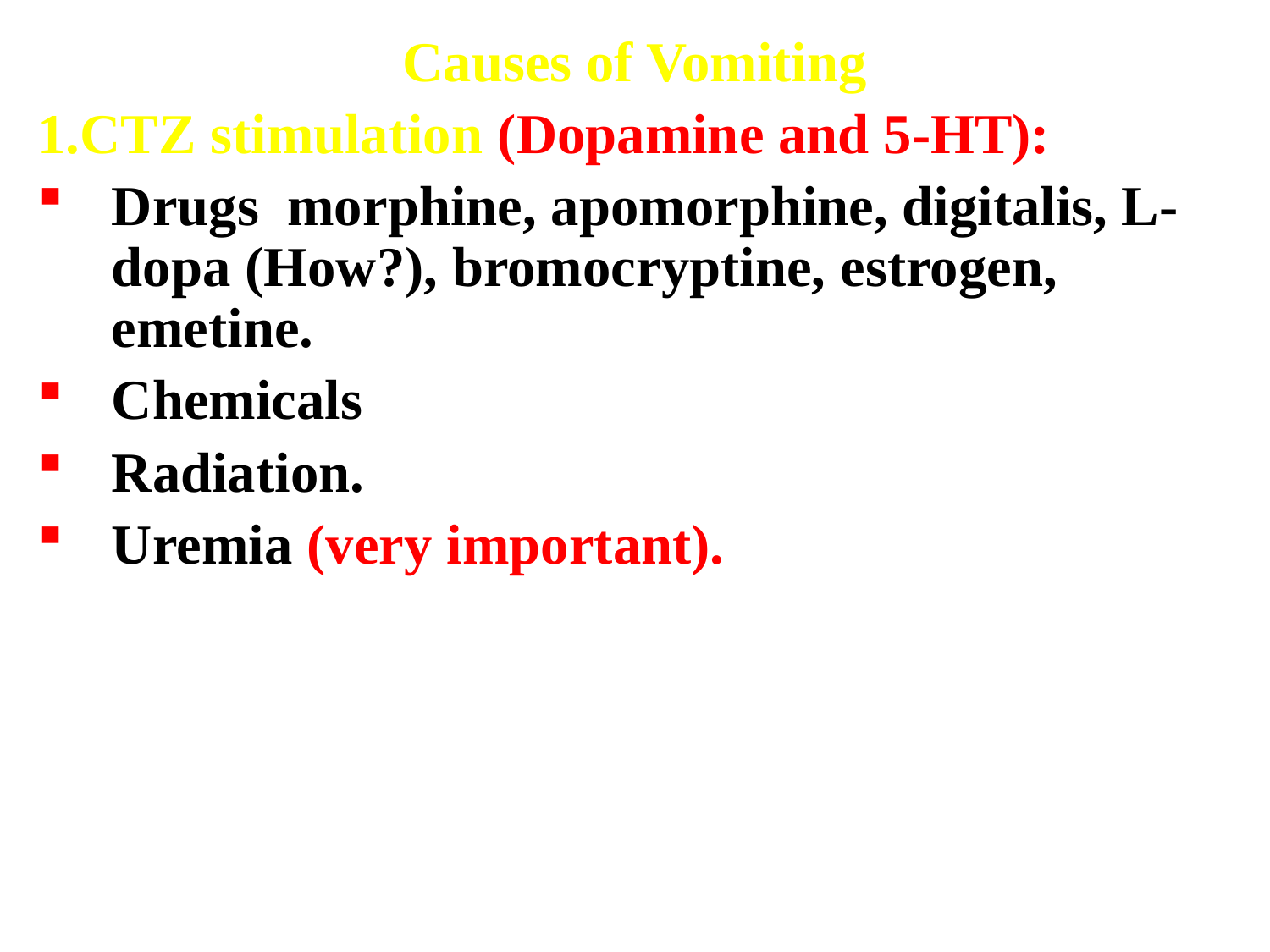

Causes of Vomiting
1.CTZ stimulation (Dopamine and 5-HT):
Drugs  morphine, apomorphine, digitalis, L-dopa (How?), bromocryptine, estrogen, emetine.
Chemicals
Radiation.
Uremia (very important).